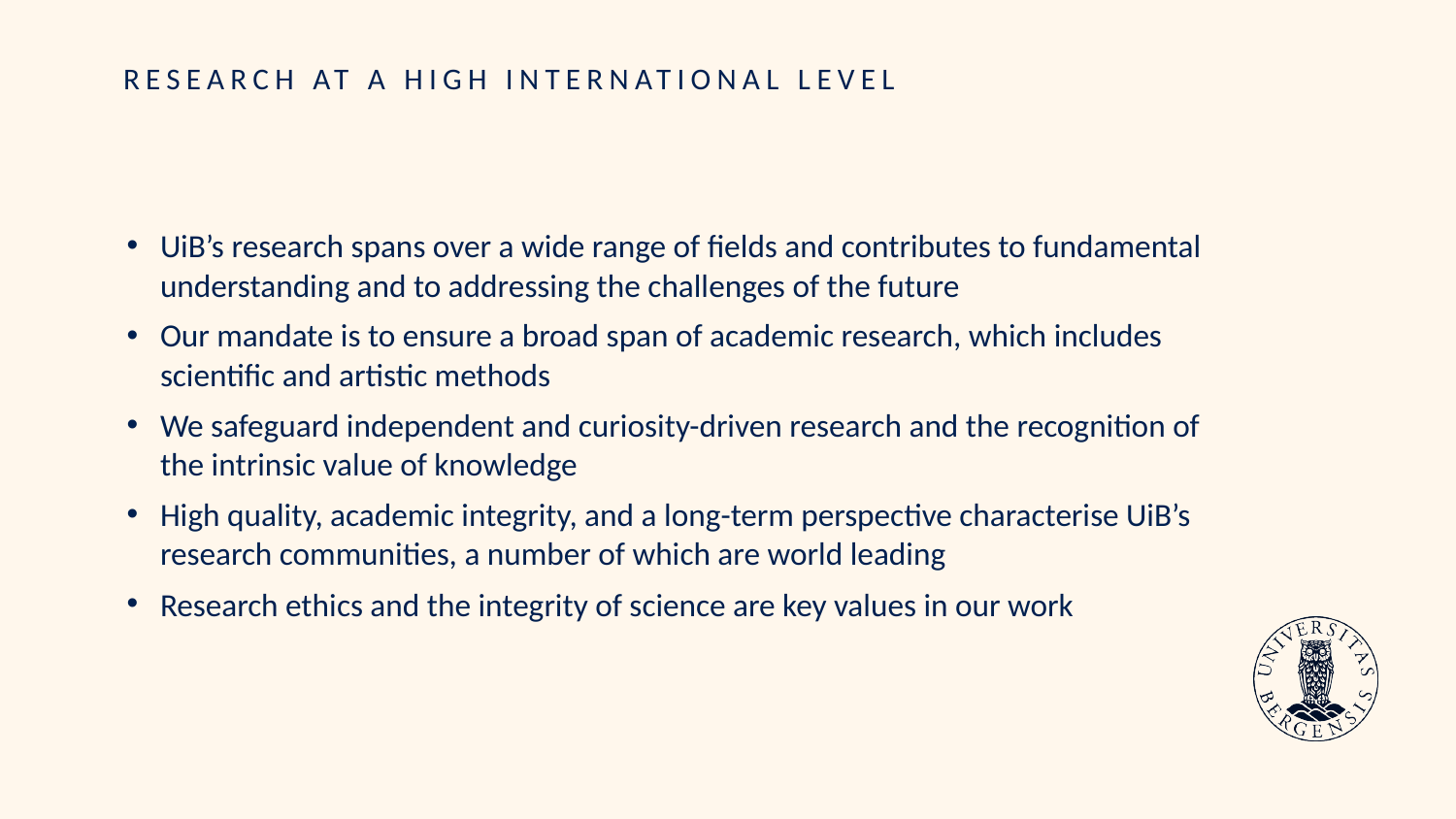

# RESEARCH AT A HIGH INTERNATIONAL LEVEL

UiB’s research spans over a wide range of fields and contributes to fundamental understanding and to addressing the challenges of the future
Our mandate is to ensure a broad span of academic research, which includes scientific and artistic methods
We safeguard independent and curiosity-driven research and the recognition of the intrinsic value of knowledge
High quality, academic integrity, and a long-term perspective characterise UiB’s research communities, a number of which are world leading
Research ethics and the integrity of science are key values in our work